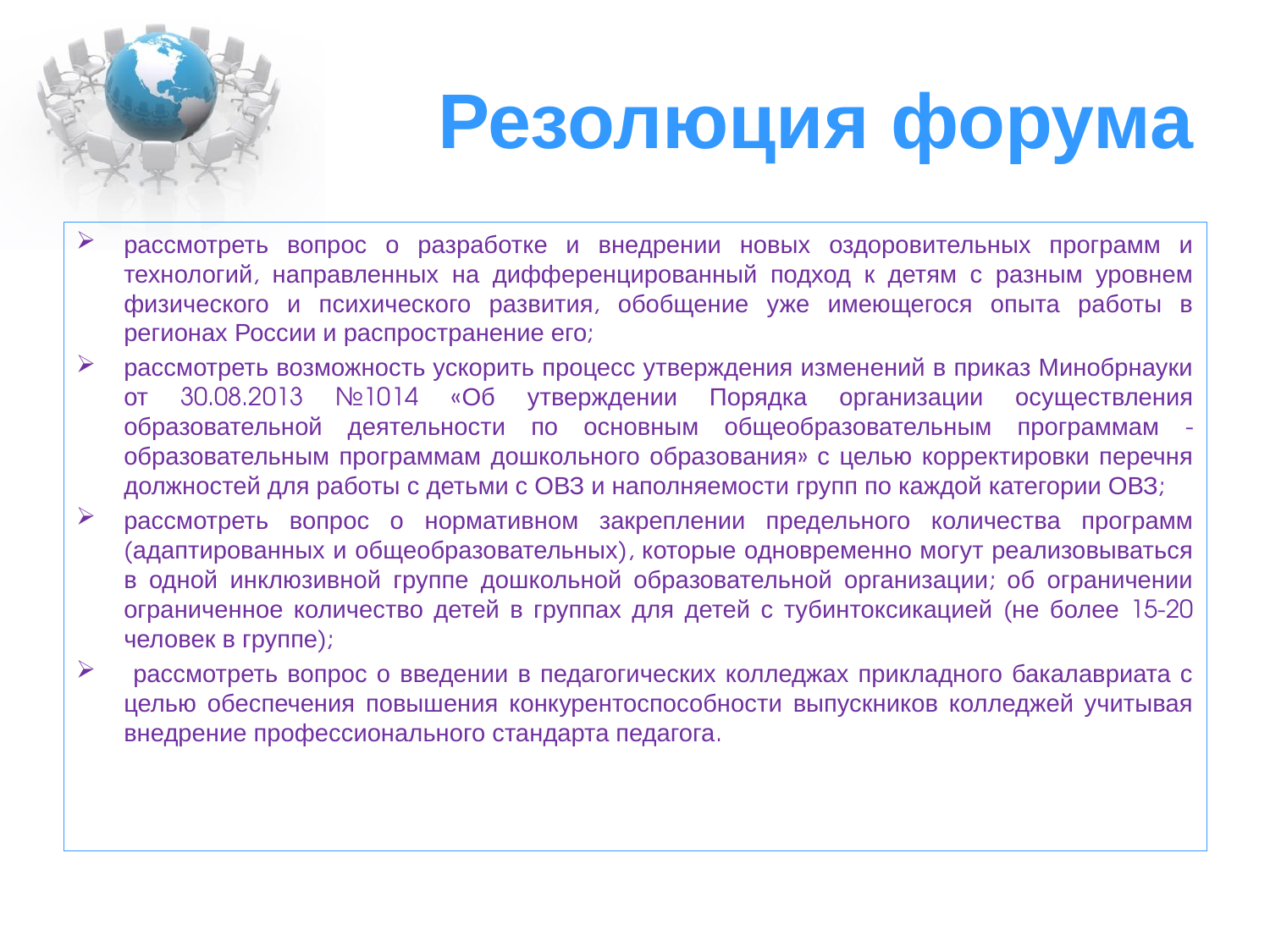

# Резолюция форума
рассмотреть вопрос о разработке и внедрении новых оздоровительных программ и технологий, направленных на дифференцированный подход к детям с разным уровнем физического и психического развития, обобщение уже имеющегося опыта работы в регионах России и распространение его;
рассмотреть возможность ускорить процесс утверждения изменений в приказ Минобрнауки от 30.08.2013 №1014 «Об утверждении Порядка организации осуществления образовательной деятельности по основным общеобразовательным программам - образовательным программам дошкольного образования» с целью корректировки перечня должностей для работы с детьми с ОВЗ и наполняемости групп по каждой категории ОВЗ;
рассмотреть вопрос о нормативном закреплении предельного количества программ (адаптированных и общеобразовательных), которые одновременно могут реализовываться в одной инклюзивной группе дошкольной образовательной организации; об ограничении ограниченное количество детей в группах для детей с тубинтоксикацией (не более 15-20 человек в группе);
 рассмотреть вопрос о введении в педагогических колледжах прикладного бакалавриата с целью обеспечения повышения конкурентоспособности выпускников колледжей учитывая внедрение профессионального стандарта педагога.